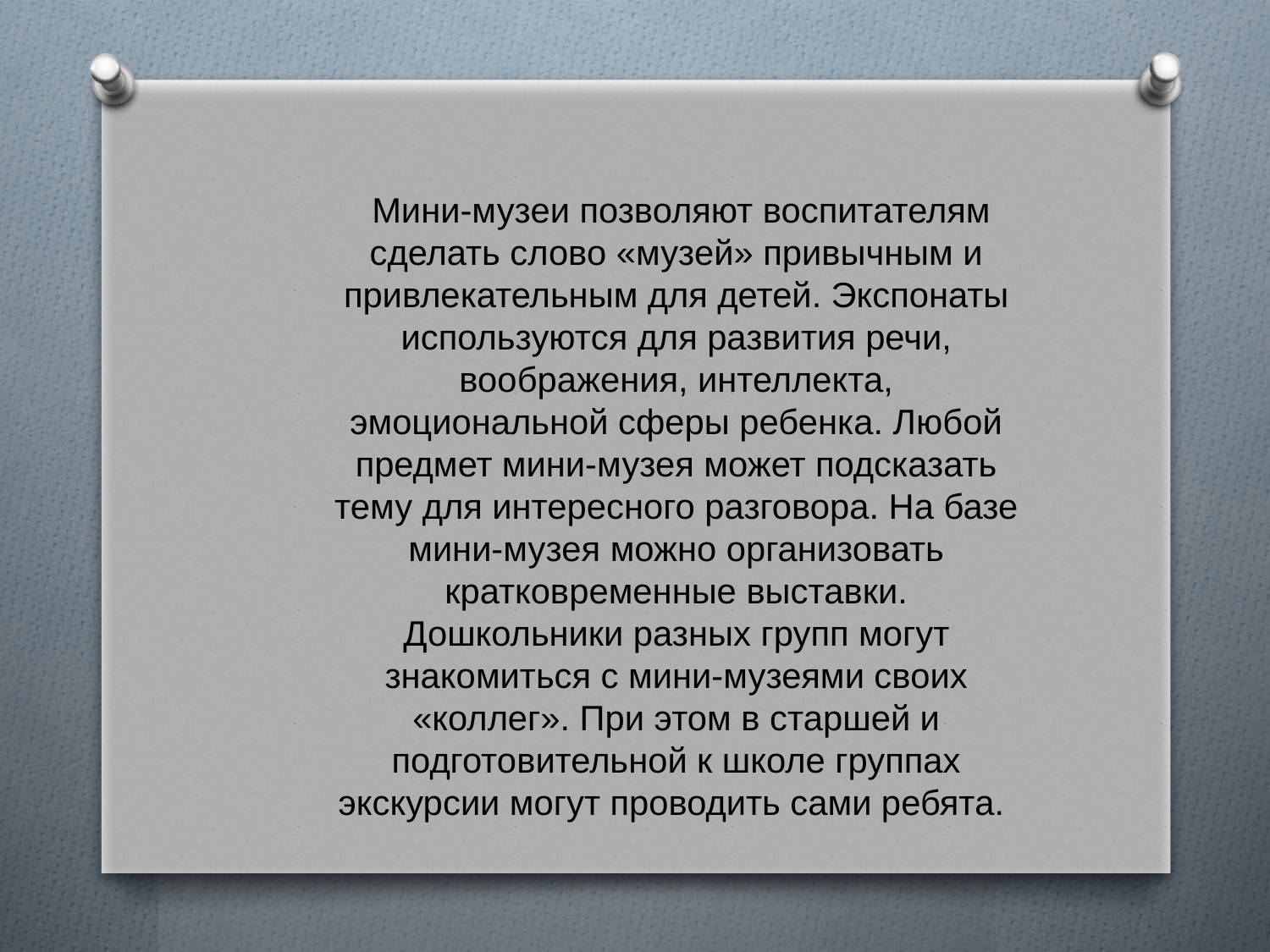

Мини-музеи позволяют воспитателям сделать слово «музей» привычным и привлекательным для детей. Экспонаты используются для развития речи, воображения, интеллекта, эмоциональной сферы ребенка. Любой предмет мини-музея может подсказать тему для интересного разговора. На базе мини-музея можно организовать кратковременные выставки. Дошкольники разных групп могут знакомиться с мини-музеями своих «коллег». При этом в старшей и подготовительной к школе группах экскурсии могут проводить сами ребята.